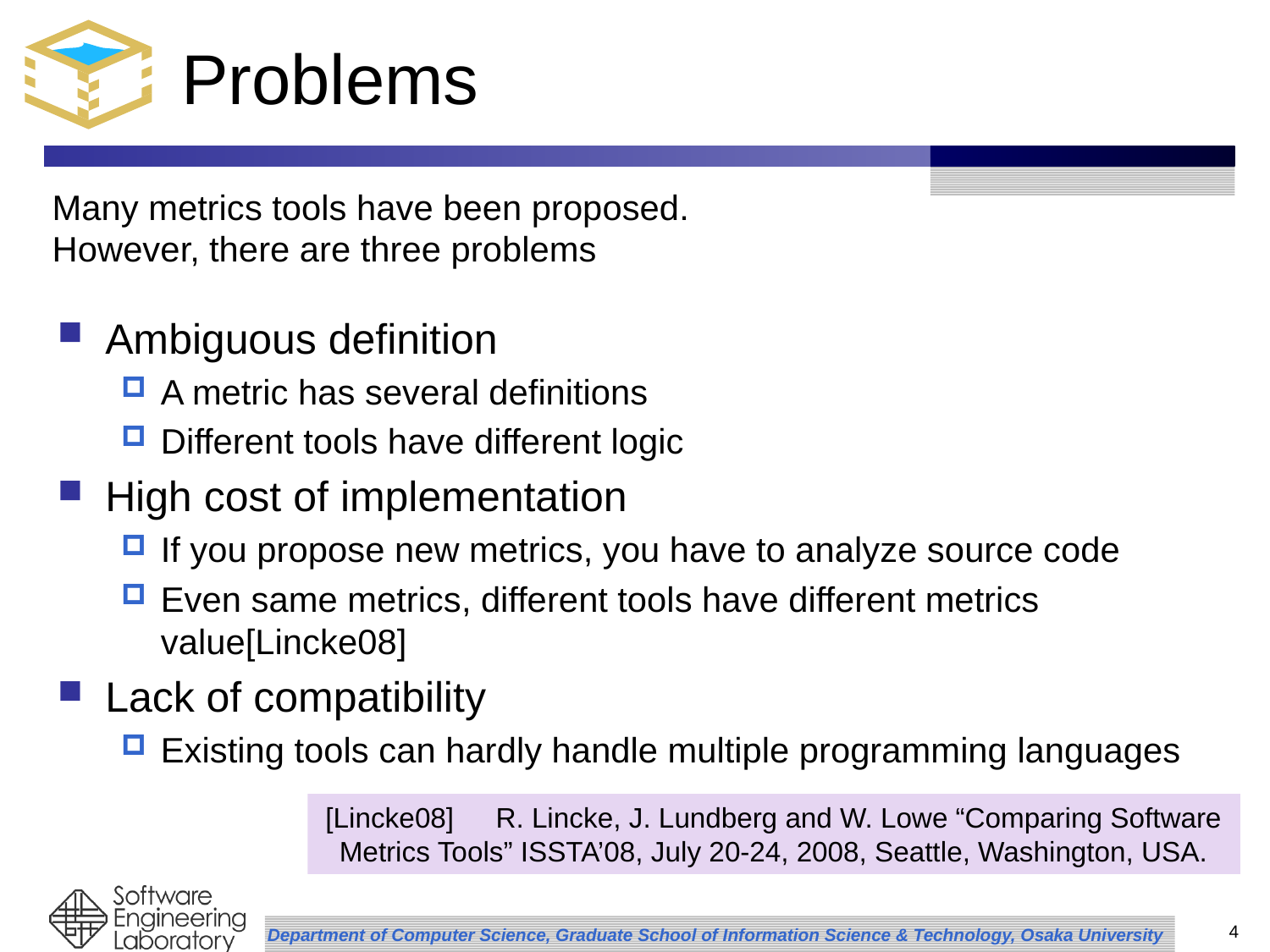

# Problems
Many metrics tools have been proposed.
However, there are three problems
Ambiguous definition
A metric has several definitions
Different tools have different logic
High cost of implementation
If you propose new metrics, you have to analyze source code
Even same metrics, different tools have different metrics value[Lincke08]
Lack of compatibility
Existing tools can hardly handle multiple programming languages
[Lincke08]　R. Lincke, J. Lundberg and W. Lowe “Comparing Software Metrics Tools” ISSTA’08, July 20-24, 2008, Seattle, Washington, USA.
4